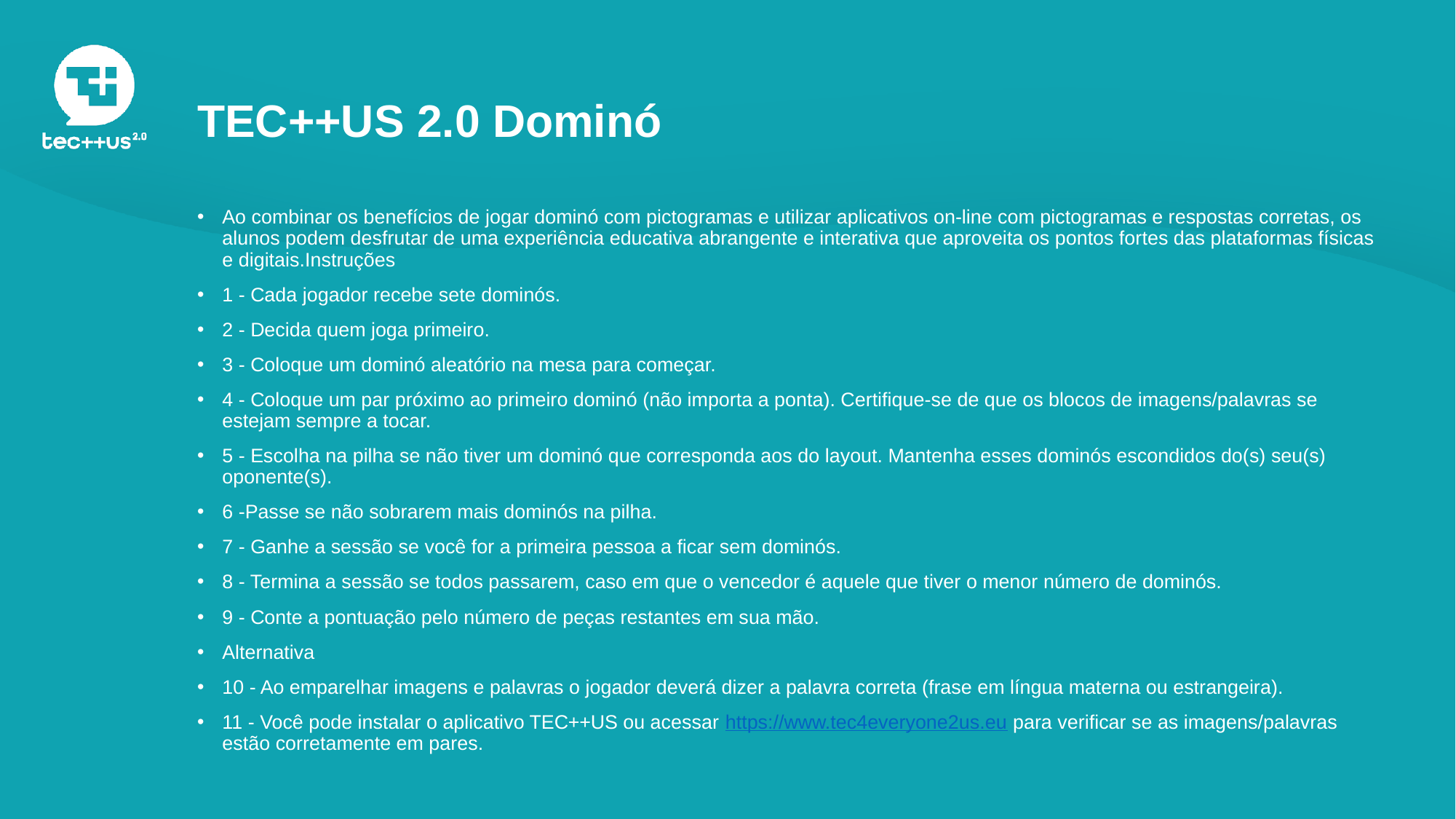

# TEC++US 2.0 Dominó
Ao combinar os benefícios de jogar dominó com pictogramas e utilizar aplicativos on-line com pictogramas e respostas corretas, os alunos podem desfrutar de uma experiência educativa abrangente e interativa que aproveita os pontos fortes das plataformas físicas e digitais.Instruções
1 - Cada jogador recebe sete dominós.
2 - Decida quem joga primeiro.
3 - Coloque um dominó aleatório na mesa para começar.
4 - Coloque um par próximo ao primeiro dominó (não importa a ponta). Certifique-se de que os blocos de imagens/palavras se estejam sempre a tocar.
5 - Escolha na pilha se não tiver um dominó que corresponda aos do layout. Mantenha esses dominós escondidos do(s) seu(s) oponente(s).
6 -Passe se não sobrarem mais dominós na pilha.
7 - Ganhe a sessão se você for a primeira pessoa a ficar sem dominós.
8 - Termina a sessão se todos passarem, caso em que o vencedor é aquele que tiver o menor número de dominós.
9 - Conte a pontuação pelo número de peças restantes em sua mão.
Alternativa
10 - Ao emparelhar imagens e palavras o jogador deverá dizer a palavra correta (frase em língua materna ou estrangeira).
11 - Você pode instalar o aplicativo TEC++US ou acessar https://www.tec4everyone2us.eu para verificar se as imagens/palavras estão corretamente em pares.